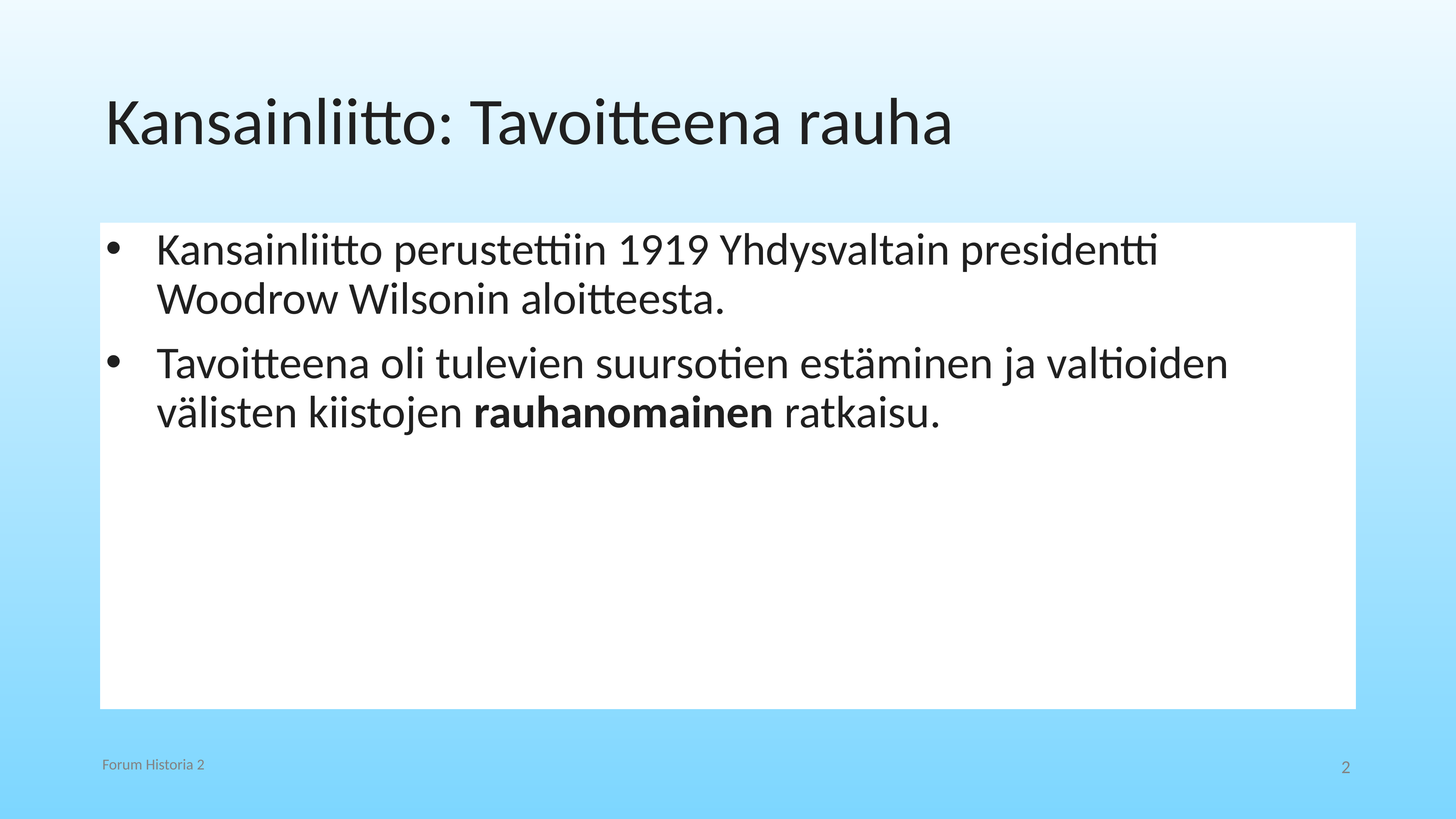

# Kansainliitto: Tavoitteena rauha
Kansainliitto perustettiin 1919 Yhdysvaltain presidentti Woodrow Wilsonin aloitteesta.
Tavoitteena oli tulevien suursotien estäminen ja valtioiden välisten kiistojen rauhanomainen ratkaisu.
Forum Historia 2
2